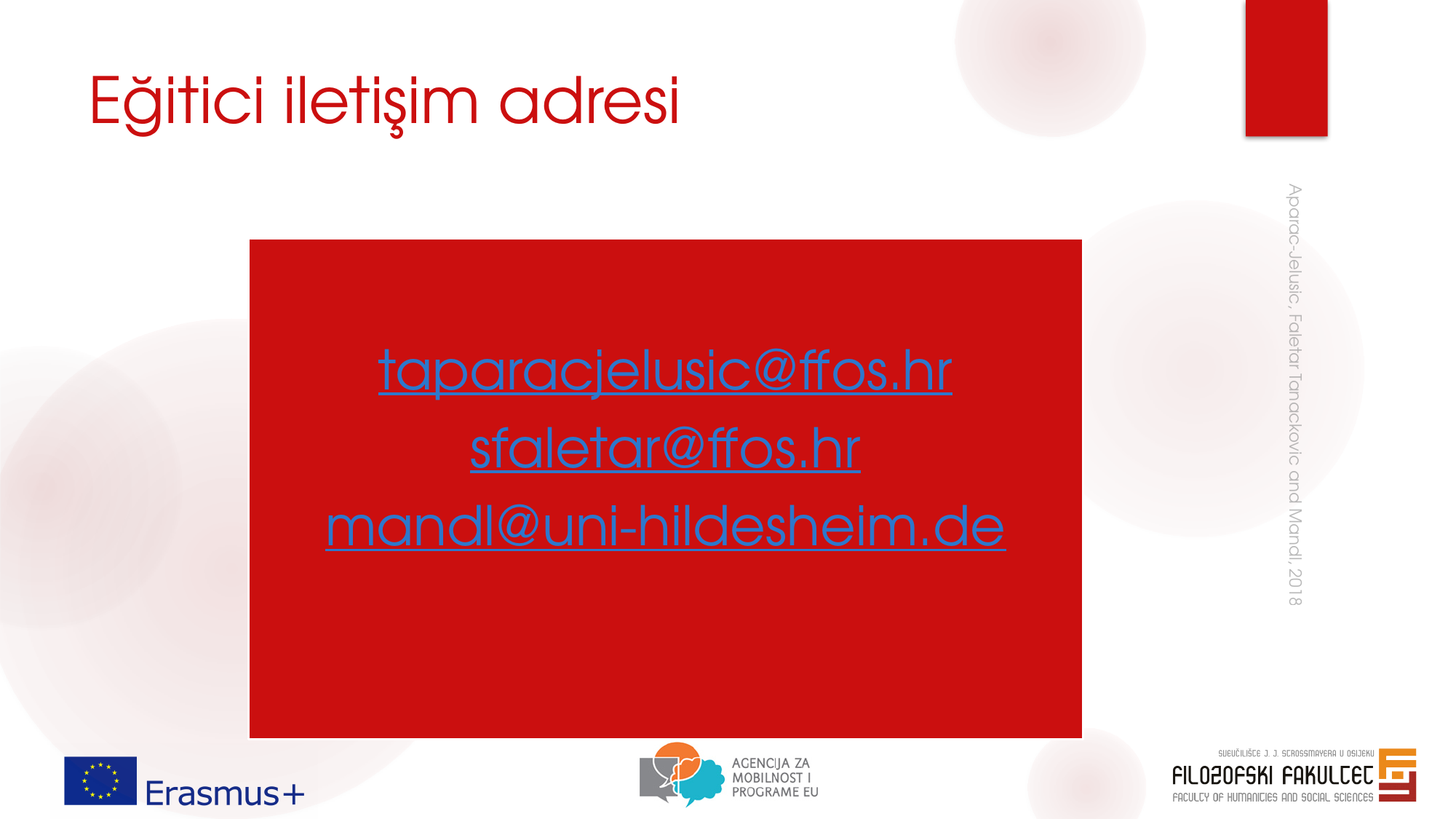

# Eğitici iletişim adresi
taparacjelusic@ffos.hr
sfaletar@ffos.hr
mandl@uni-hildesheim.de

Aparac-Jelusic, Faletar Tanackovic and Mandl, 2018